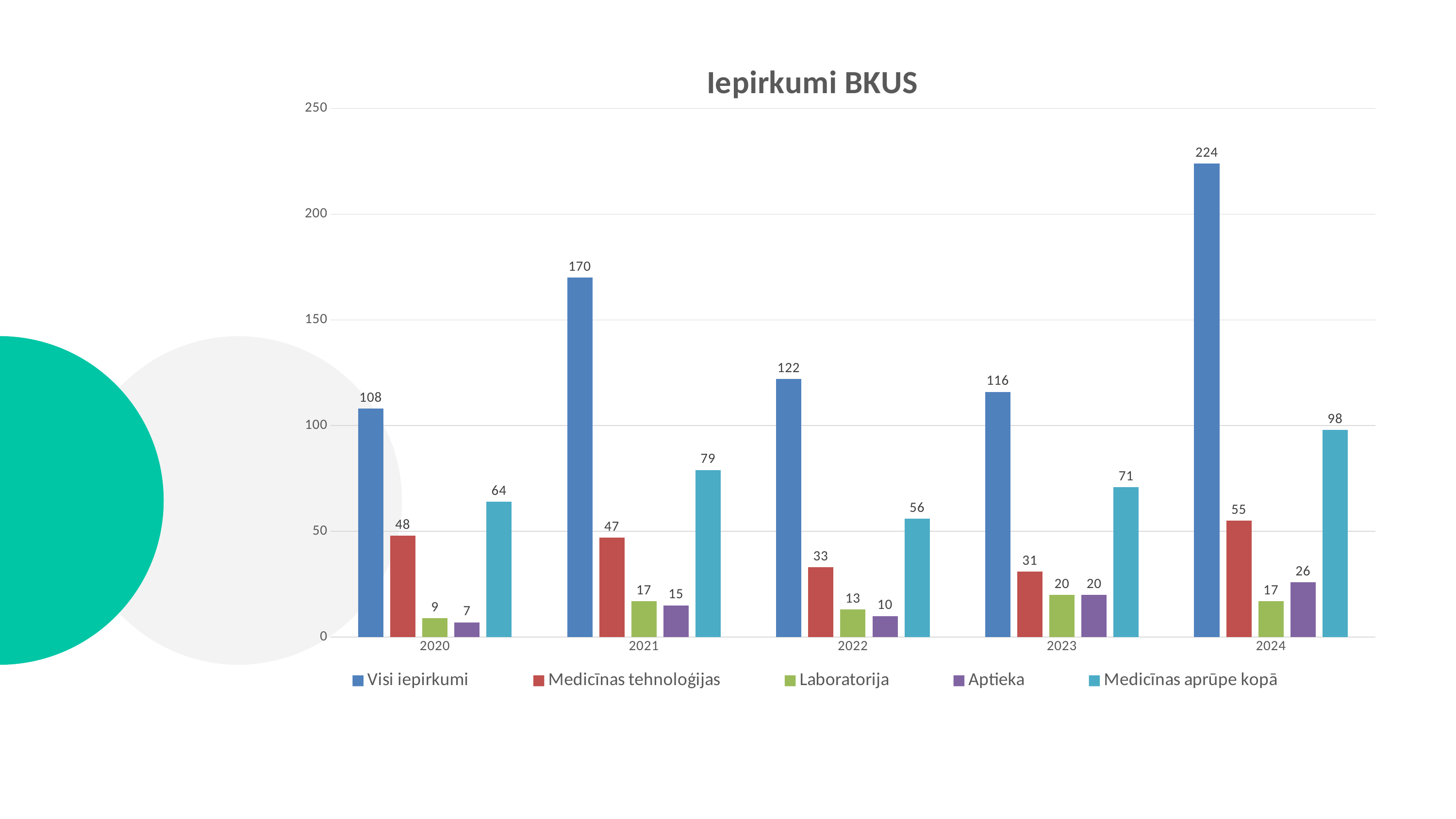

### Chart: Iepirkumi BKUS

| Category | Visi iepirkumi | Medicīnas tehnoloģijas | Laboratorija | Aptieka | Medicīnas aprūpe kopā |
|---|---|---|---|---|---|
| 2020 | 108.0 | 48.0 | 9.0 | 7.0 | 64.0 |
| 2021 | 170.0 | 47.0 | 17.0 | 15.0 | 79.0 |
| 2022 | 122.0 | 33.0 | 13.0 | 10.0 | 56.0 |
| 2023 | 116.0 | 31.0 | 20.0 | 20.0 | 71.0 |
| 2024 | 224.0 | 55.0 | 17.0 | 26.0 | 98.0 |